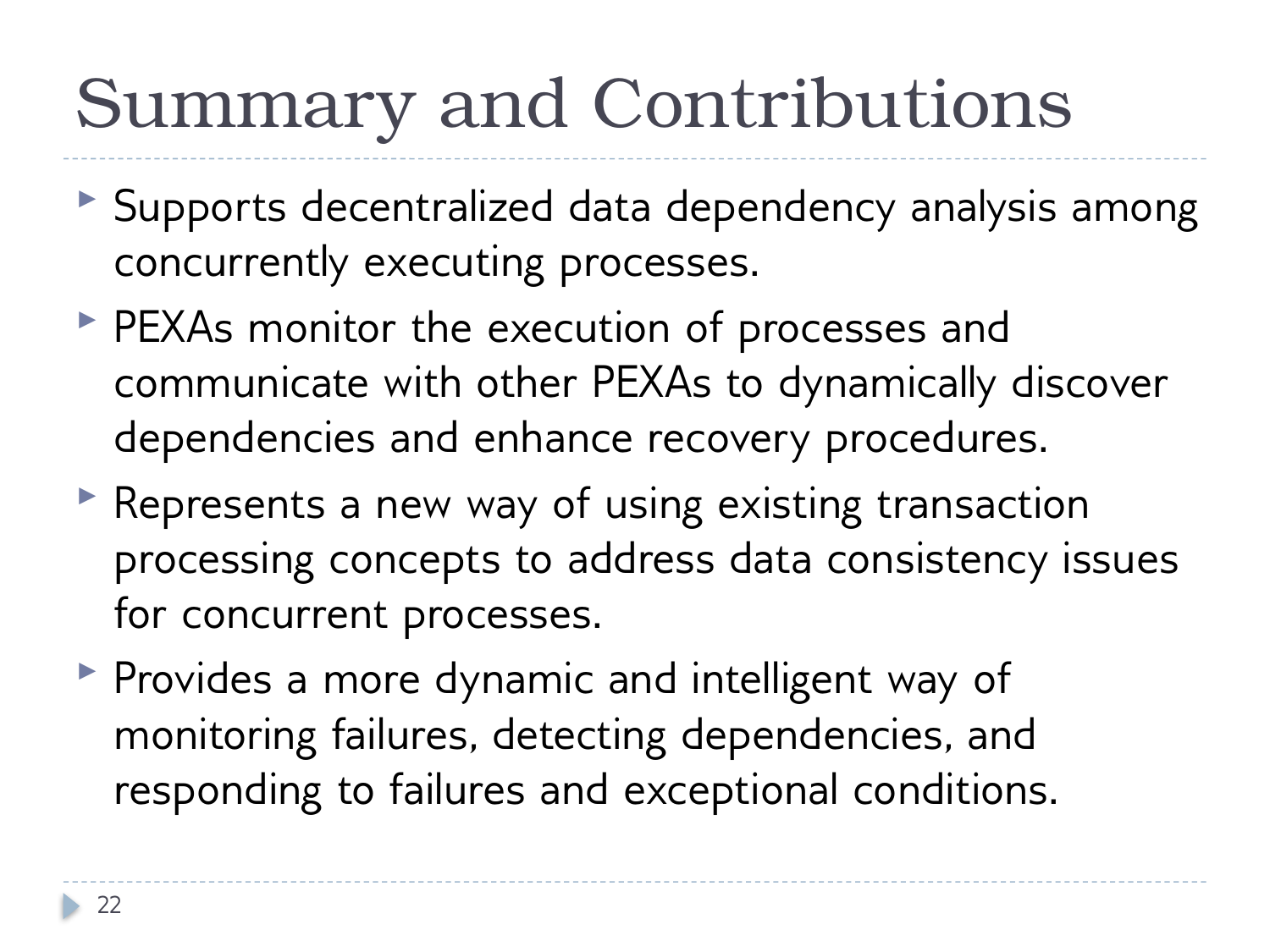

Summary and Contributions
Supports decentralized data dependency analysis among concurrently executing processes.
PEXAs monitor the execution of processes and communicate with other PEXAs to dynamically discover dependencies and enhance recovery procedures.
Represents a new way of using existing transaction processing concepts to address data consistency issues for concurrent processes.
Provides a more dynamic and intelligent way of monitoring failures, detecting dependencies, and responding to failures and exceptional conditions.
22